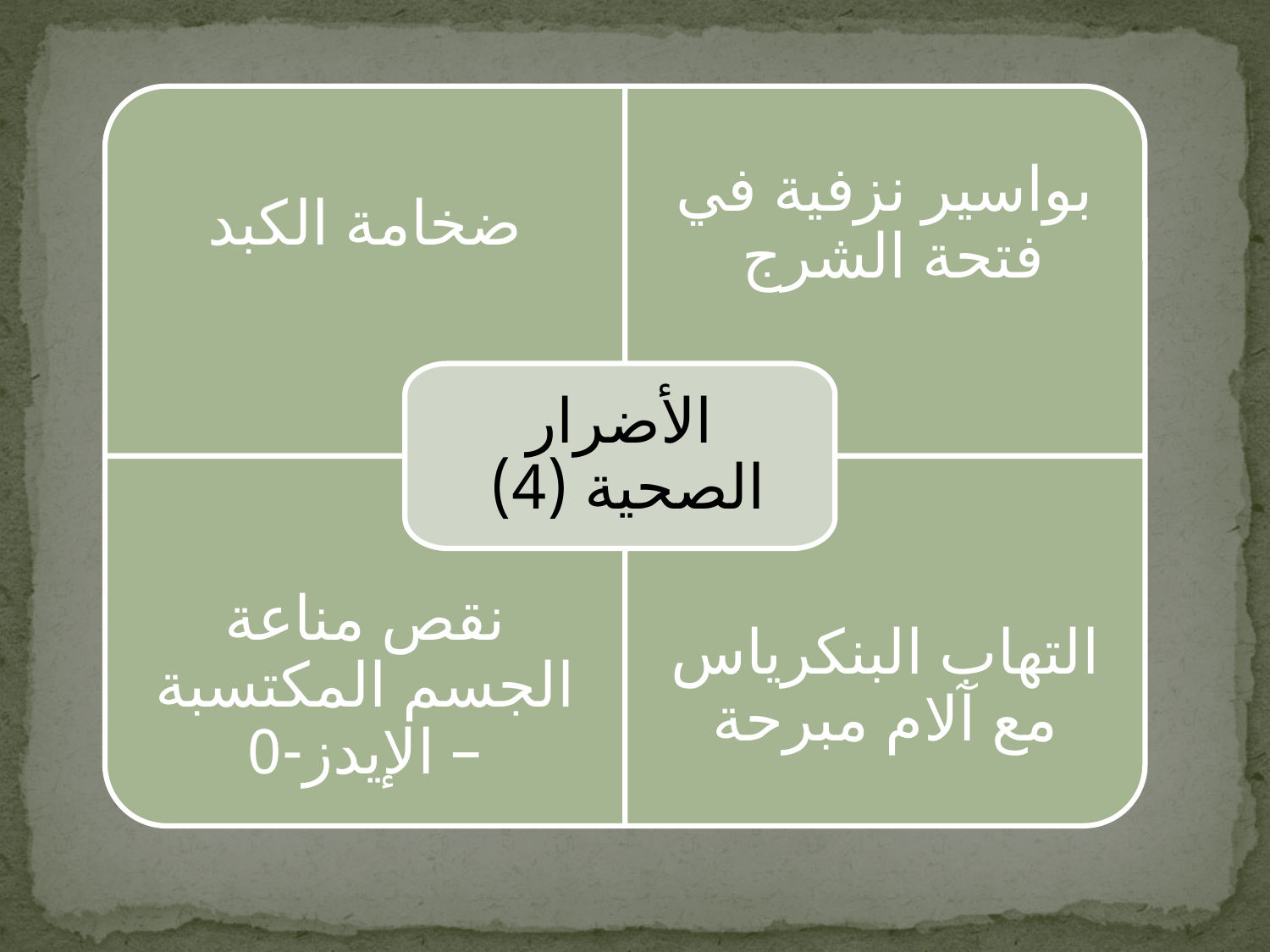

ضخامة الكبد
بواسير نزفية في فتحة الشرج
الأضرار الصحية (4)
نقص مناعة الجسم المكتسبة – الإيدز-0
التهاب البنكرياس مع آلام مبرحة